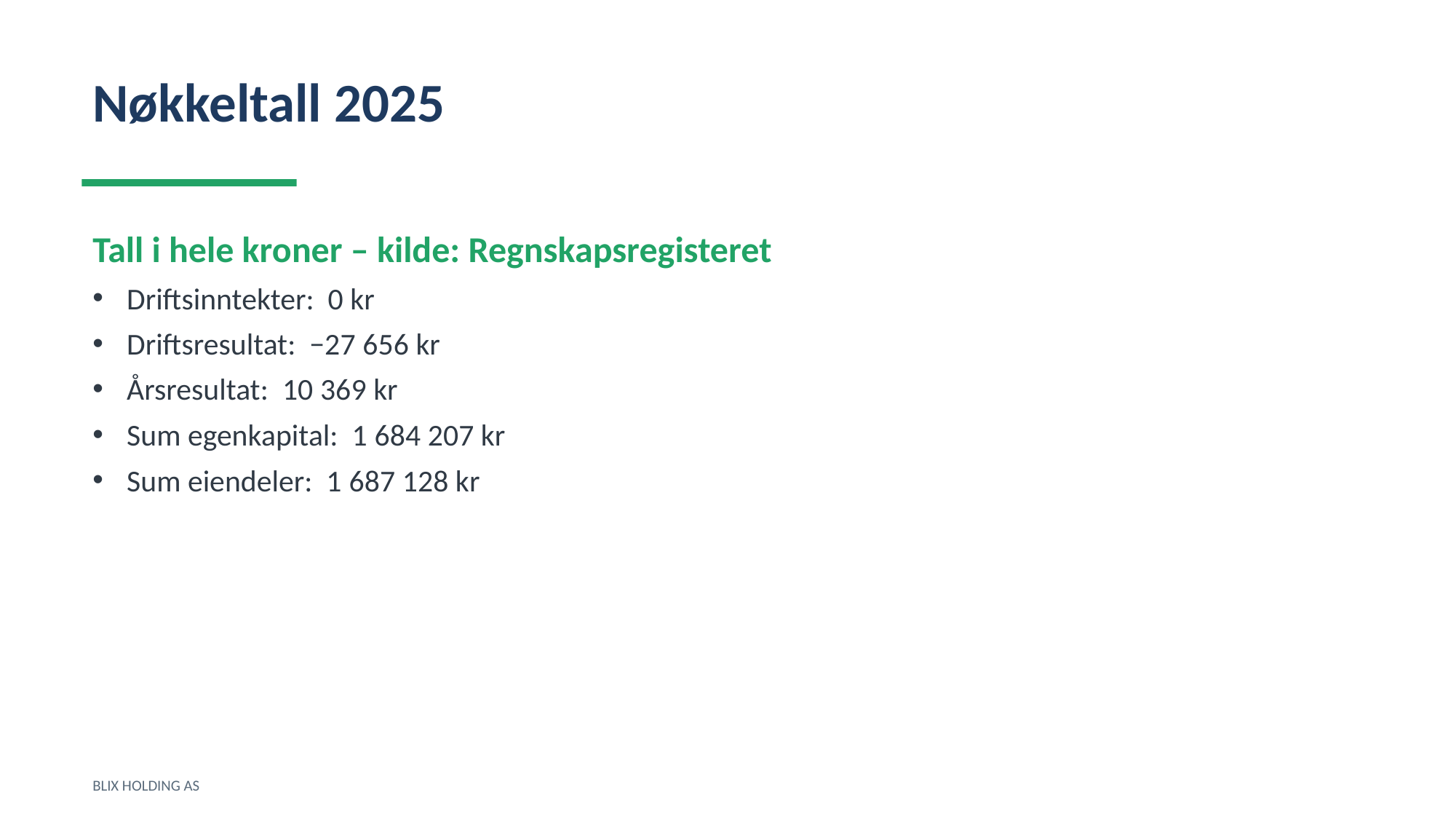

Nøkkeltall 2025

Tall i hele kroner – kilde: Regnskapsregisteret
Driftsinntekter:  0 kr
Driftsresultat:  −27 656 kr
Årsresultat:  10 369 kr
Sum egenkapital:  1 684 207 kr
Sum eiendeler:  1 687 128 kr
BLIX HOLDING AS